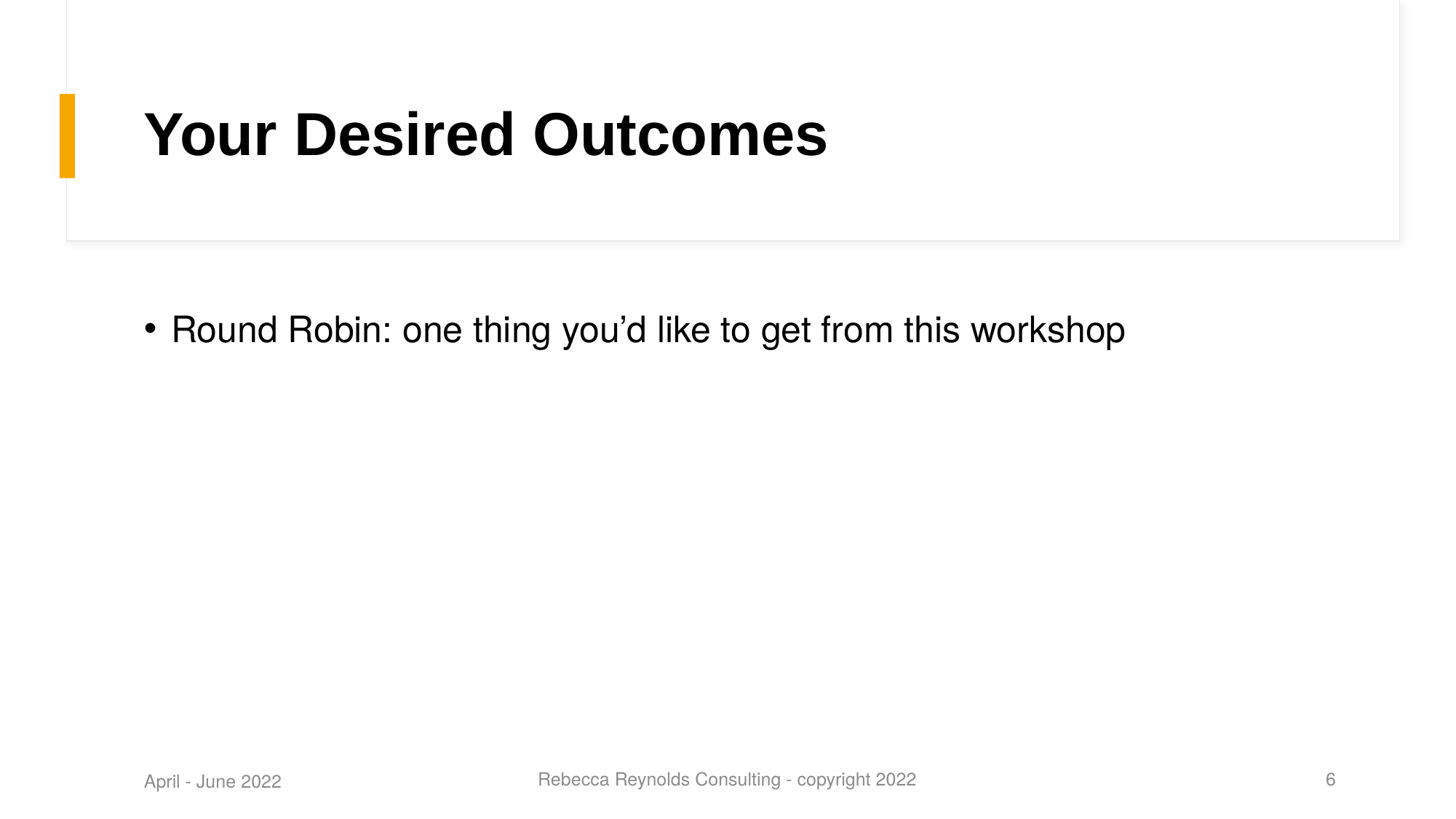

# Your Desired Outcomes
Round Robin: one thing you’d like to get from this workshop
April - June 2022
Rebecca Reynolds Consulting - copyright 2022
6